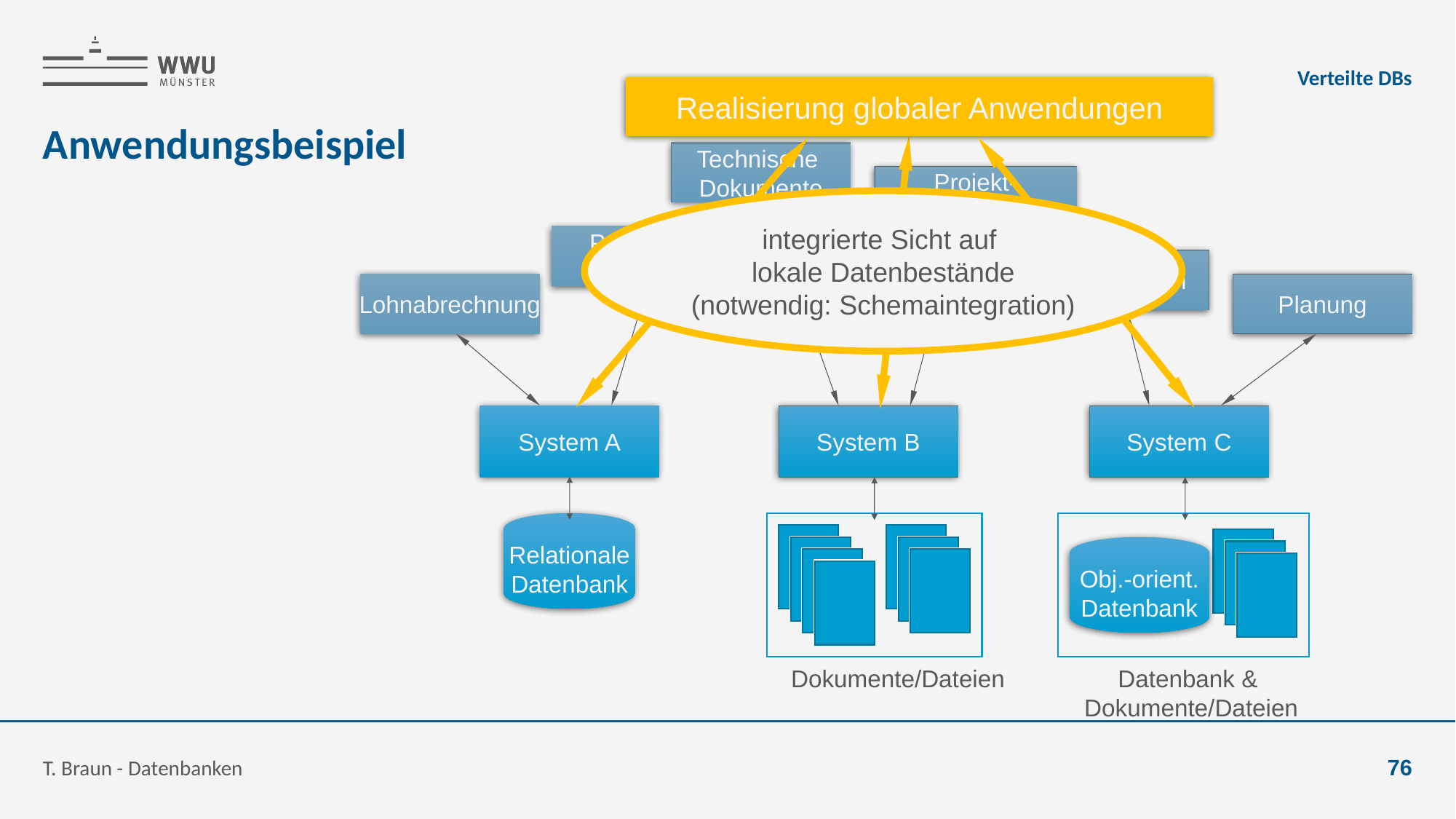

Verteilte DBs
Realisierung globaler Anwendungen
# Anwendungsbeispiel

Technische
Dokumente
Projekt-
verwaltung

Personal-
verwaltung

Konstruktion
Lohnabrechnung
Planung

System A
System B
System C

Relationale
Datenbank

Obj.-orient.
Datenbank

Dokumente/Dateien
Datenbank &
Dokumente/Dateien
integrierte Sicht auf
lokale Datenbestände
(notwendig: Schemaintegration)
?
?
?
T. Braun - Datenbanken
76